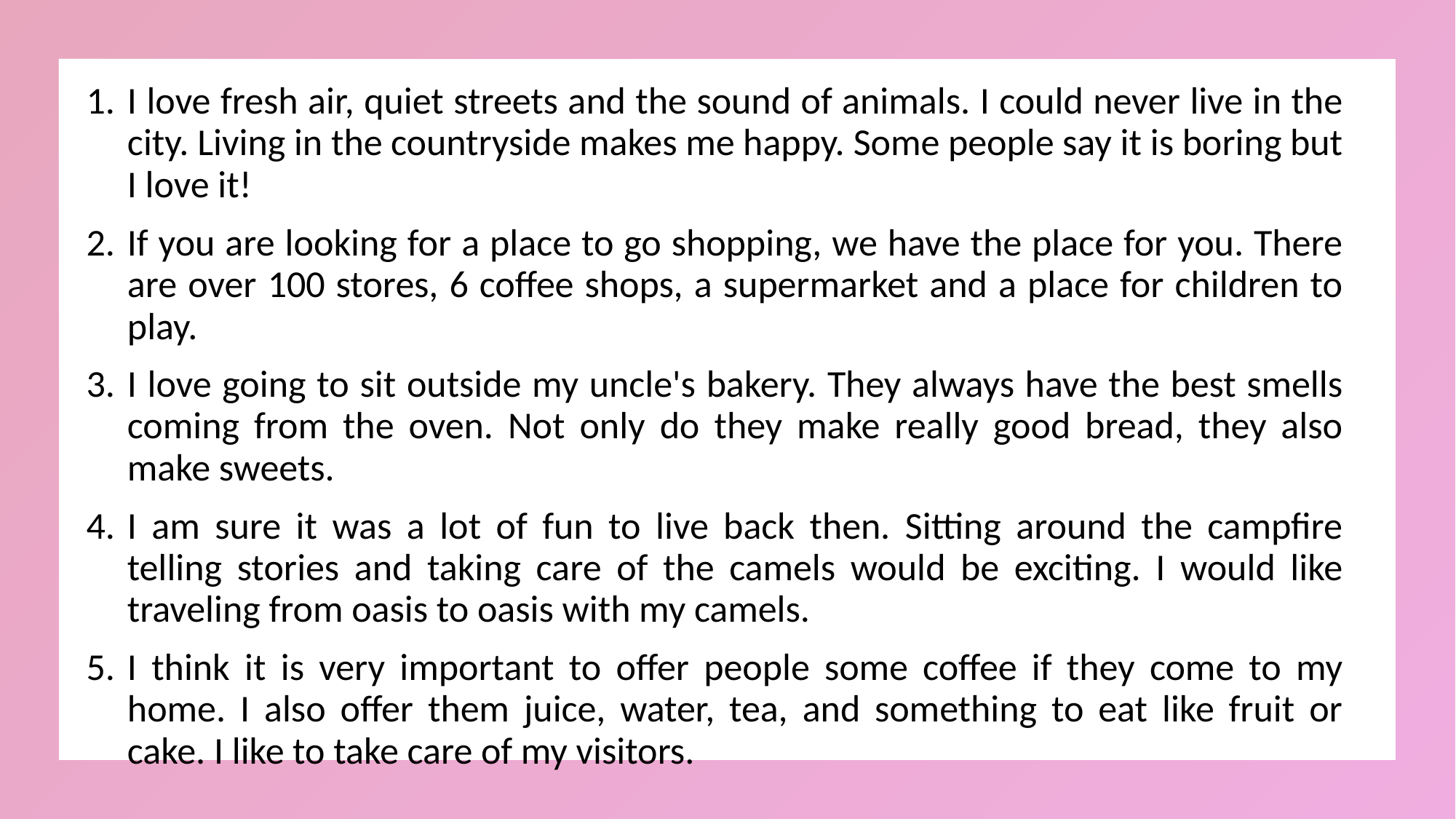

I love fresh air, quiet streets and the sound of animals. I could never live in the city. Living in the countryside makes me happy. Some people say it is boring but I love it!
If you are looking for a place to go shopping, we have the place for you. There are over 100 stores, 6 coffee shops, a supermarket and a place for children to play.
I love going to sit outside my uncle's bakery. They always have the best smells coming from the oven. Not only do they make really good bread, they also make sweets.
I am sure it was a lot of fun to live back then. Sitting around the campfire telling stories and taking care of the camels would be exciting. I would like traveling from oasis to oasis with my camels.
I think it is very important to offer people some coffee if they come to my home. I also offer them juice, water, tea, and something to eat like fruit or cake. I like to take care of my visitors.